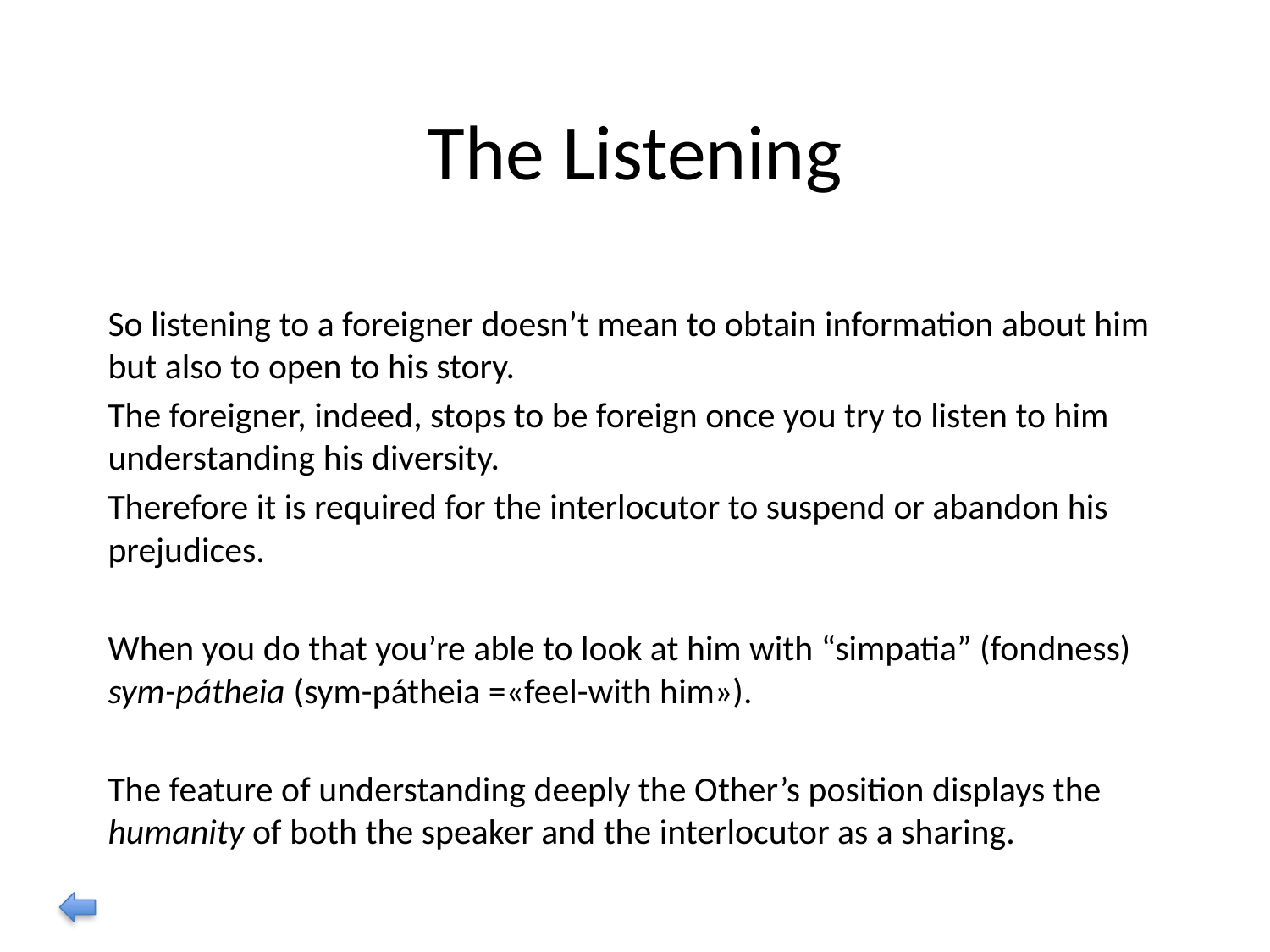

# The Listening
So listening to a foreigner doesn’t mean to obtain information about him but also to open to his story.
The foreigner, indeed, stops to be foreign once you try to listen to him understanding his diversity.
Therefore it is required for the interlocutor to suspend or abandon his prejudices.

When you do that you’re able to look at him with “simpatia” (fondness) sym-pátheia (sym-pátheia =«feel-with him»).

The feature of understanding deeply the Other’s position displays the  humanity of both the speaker and the interlocutor as a sharing.